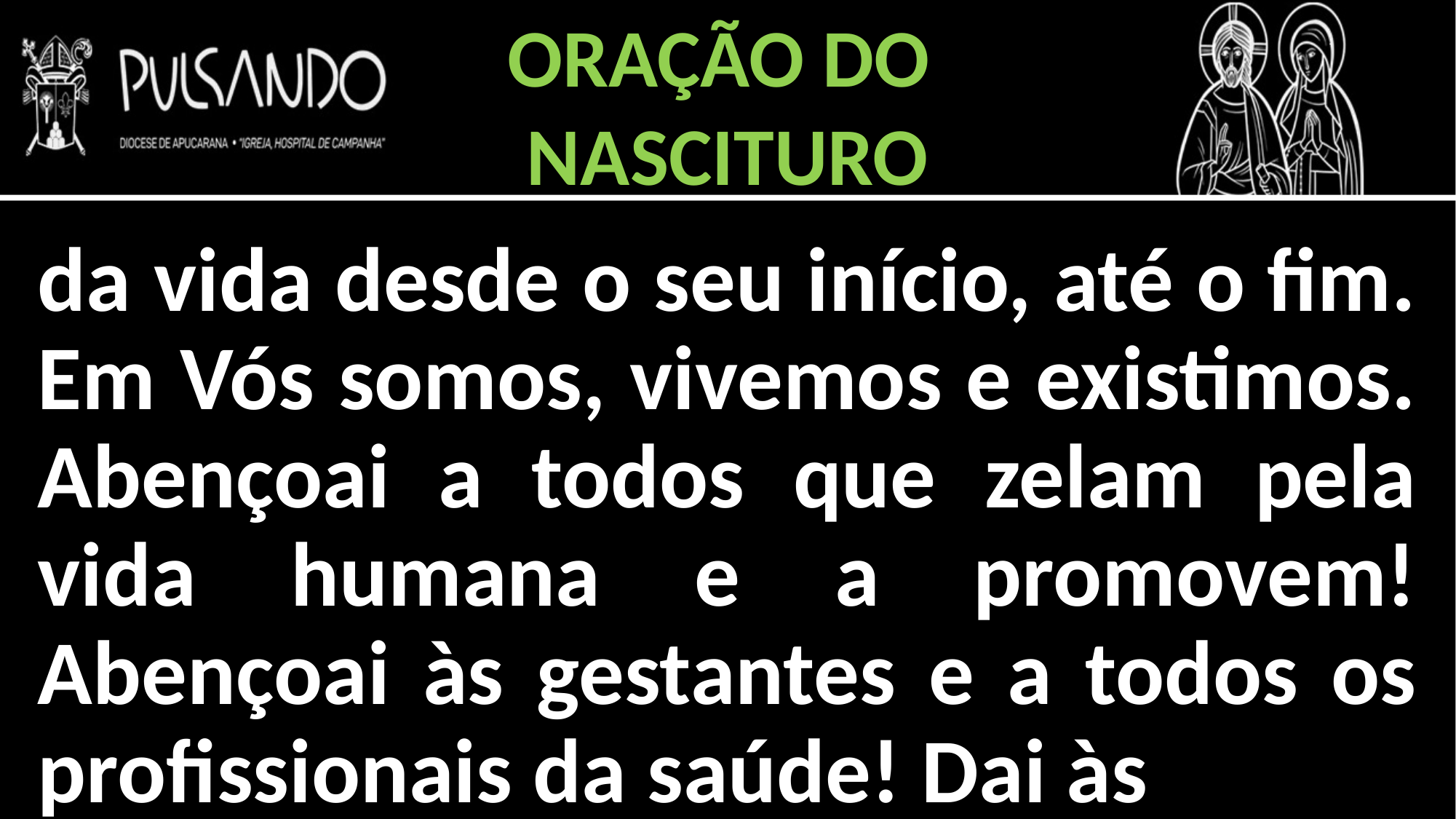

ORAÇÃO DO
NASCITURO
da vida desde o seu início, até o fim. Em Vós somos, vivemos e existimos. Abençoai a todos que zelam pela vida humana e a promovem! Abençoai às gestantes e a todos os profissionais da saúde! Dai às